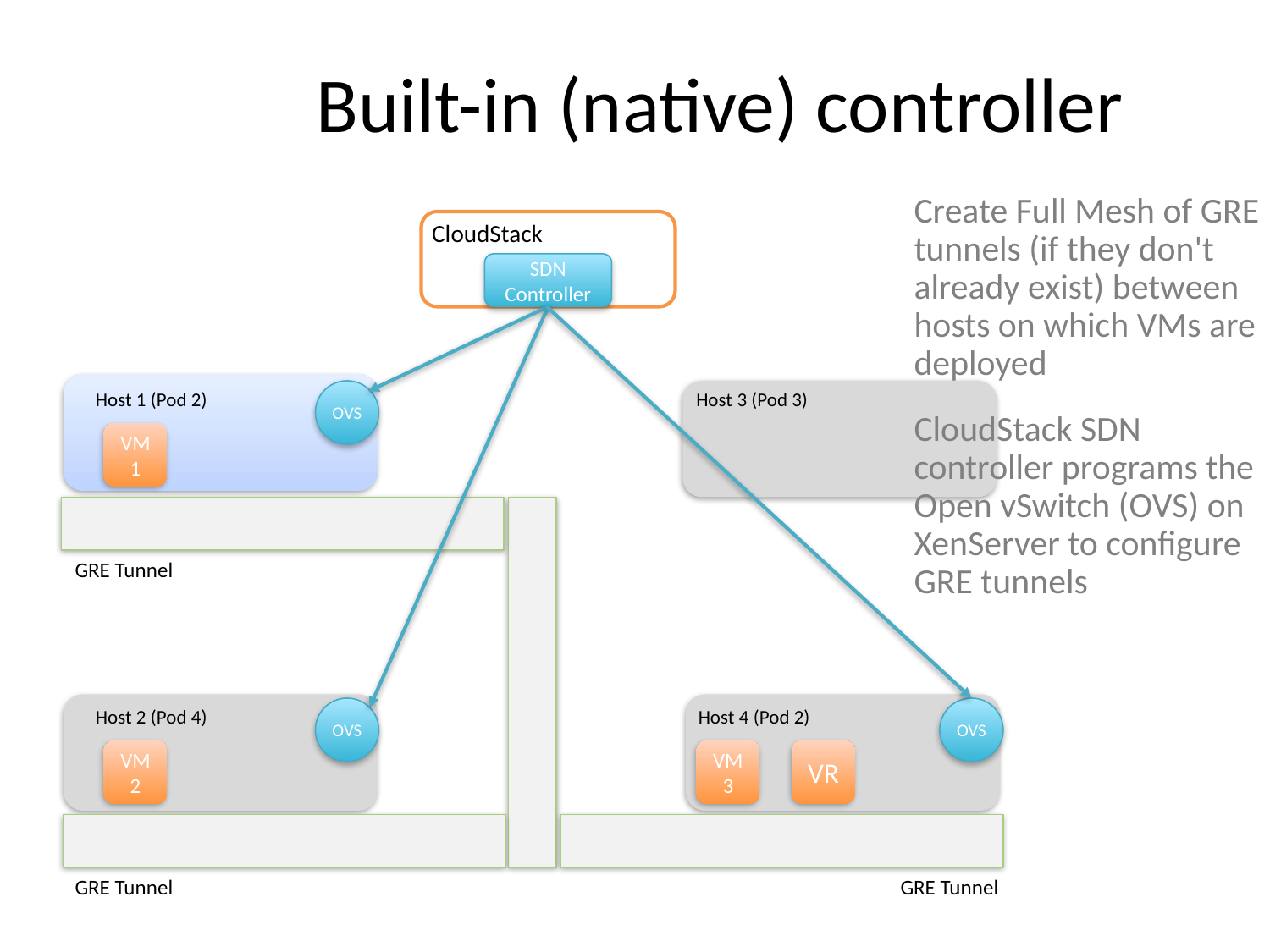

Built-in (native) controller
Create Full Mesh of GRE tunnels (if they don't already exist) between hosts on which VMs are deployed
CloudStack SDN controller programs the Open vSwitch (OVS) on XenServer to configure GRE tunnels

CloudStack
SDN
Controller

Host 1 (Pod 2)

OVS

Host 3 (Pod 3)
VM 1

GRE Tunnel

Host 2 (Pod 4)

OVS

OVS
Host 4 (Pod 2)
VM
2
VM
3
VR

GRE Tunnel

GRE Tunnel